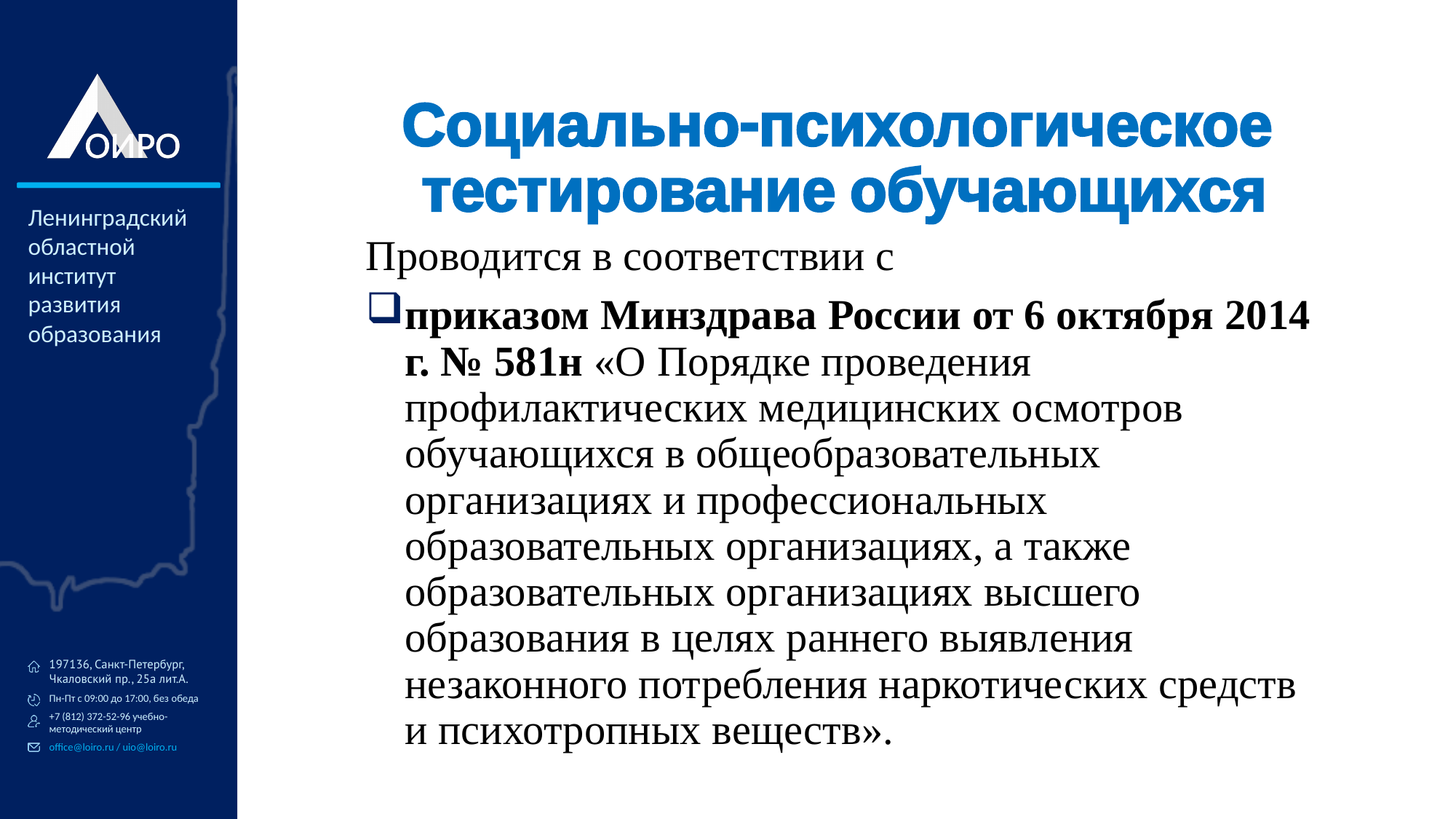

# Социально-психологическое  тестирование обучающихся
Проводится в соответствии с
приказом Минздрава России от 6 октября 2014 г. № 581н «О Порядке проведения профилактических медицинских осмотров обучающихся в общеобразовательных организациях и профессиональных образовательных организациях, а также образовательных организациях высшего образования в целях раннего выявления незаконного потребления наркотических средств и психотропных веществ».